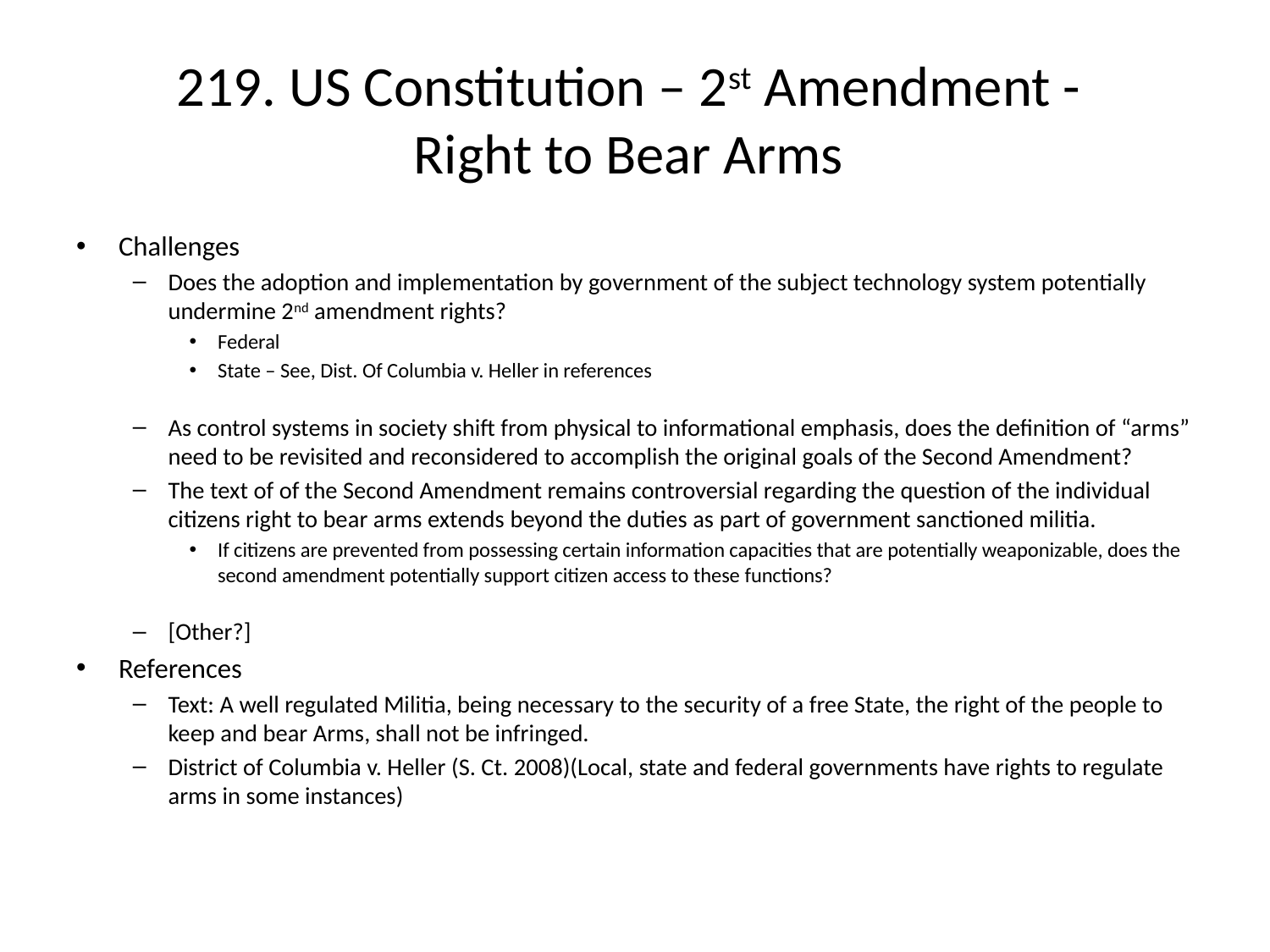

# 219. US Constitution – 2st Amendment - Right to Bear Arms
Challenges
Does the adoption and implementation by government of the subject technology system potentially undermine 2nd amendment rights?
Federal
State – See, Dist. Of Columbia v. Heller in references
As control systems in society shift from physical to informational emphasis, does the definition of “arms” need to be revisited and reconsidered to accomplish the original goals of the Second Amendment?
The text of of the Second Amendment remains controversial regarding the question of the individual citizens right to bear arms extends beyond the duties as part of government sanctioned militia.
If citizens are prevented from possessing certain information capacities that are potentially weaponizable, does the second amendment potentially support citizen access to these functions?
[Other?]
References
Text: A well regulated Militia, being necessary to the security of a free State, the right of the people to keep and bear Arms, shall not be infringed.
District of Columbia v. Heller (S. Ct. 2008)(Local, state and federal governments have rights to regulate arms in some instances)